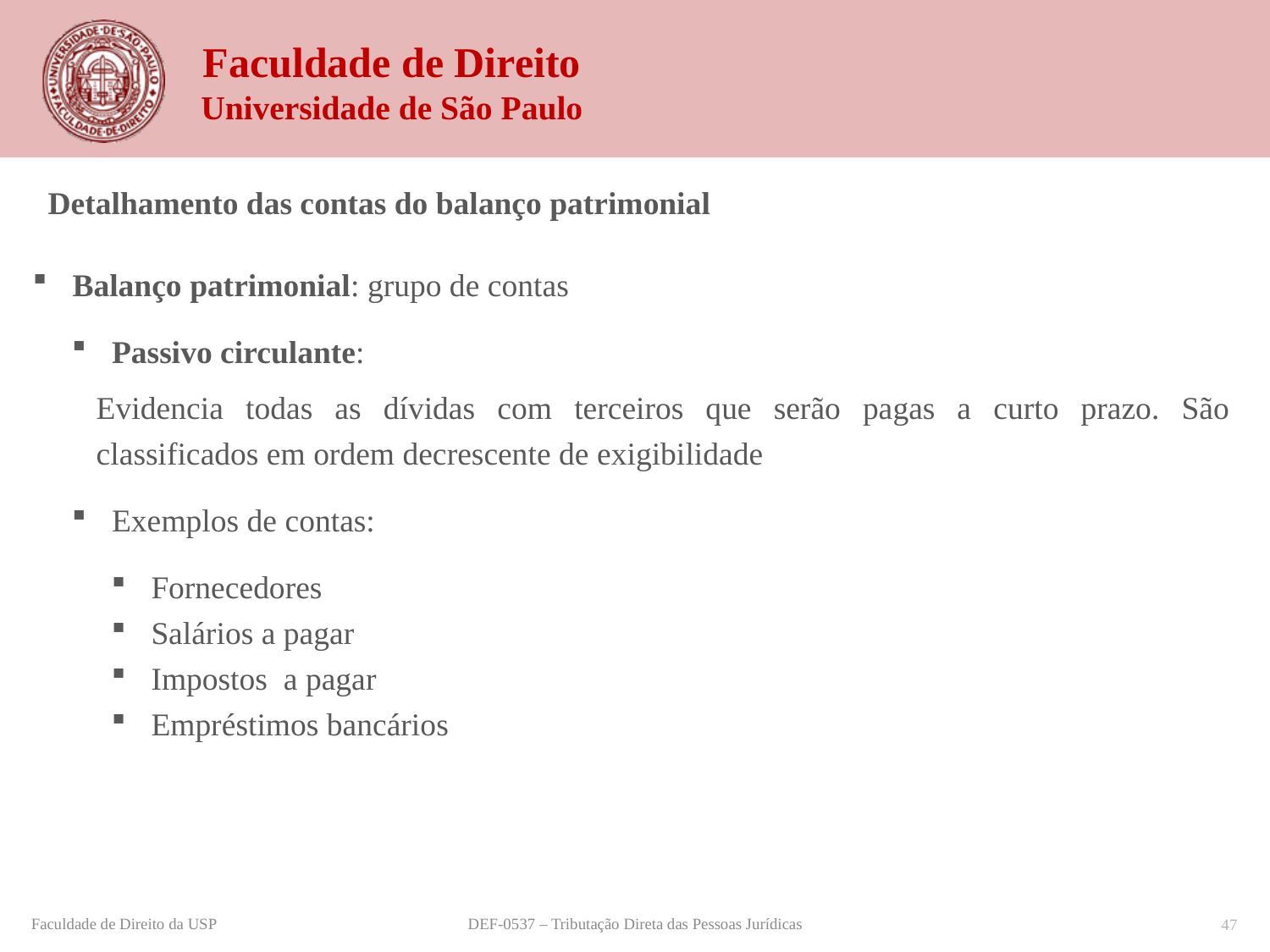

Detalhamento das contas do balanço patrimonial
Balanço patrimonial: grupo de contas
Passivo circulante:
Evidencia todas as dívidas com terceiros que serão pagas a curto prazo. São classificados em ordem decrescente de exigibilidade
Exemplos de contas:
Fornecedores
Salários a pagar
Impostos  a pagar
Empréstimos bancários
DEF-0537 – Tributação Direta das Pessoas Jurídicas
Faculdade de Direito da USP
47